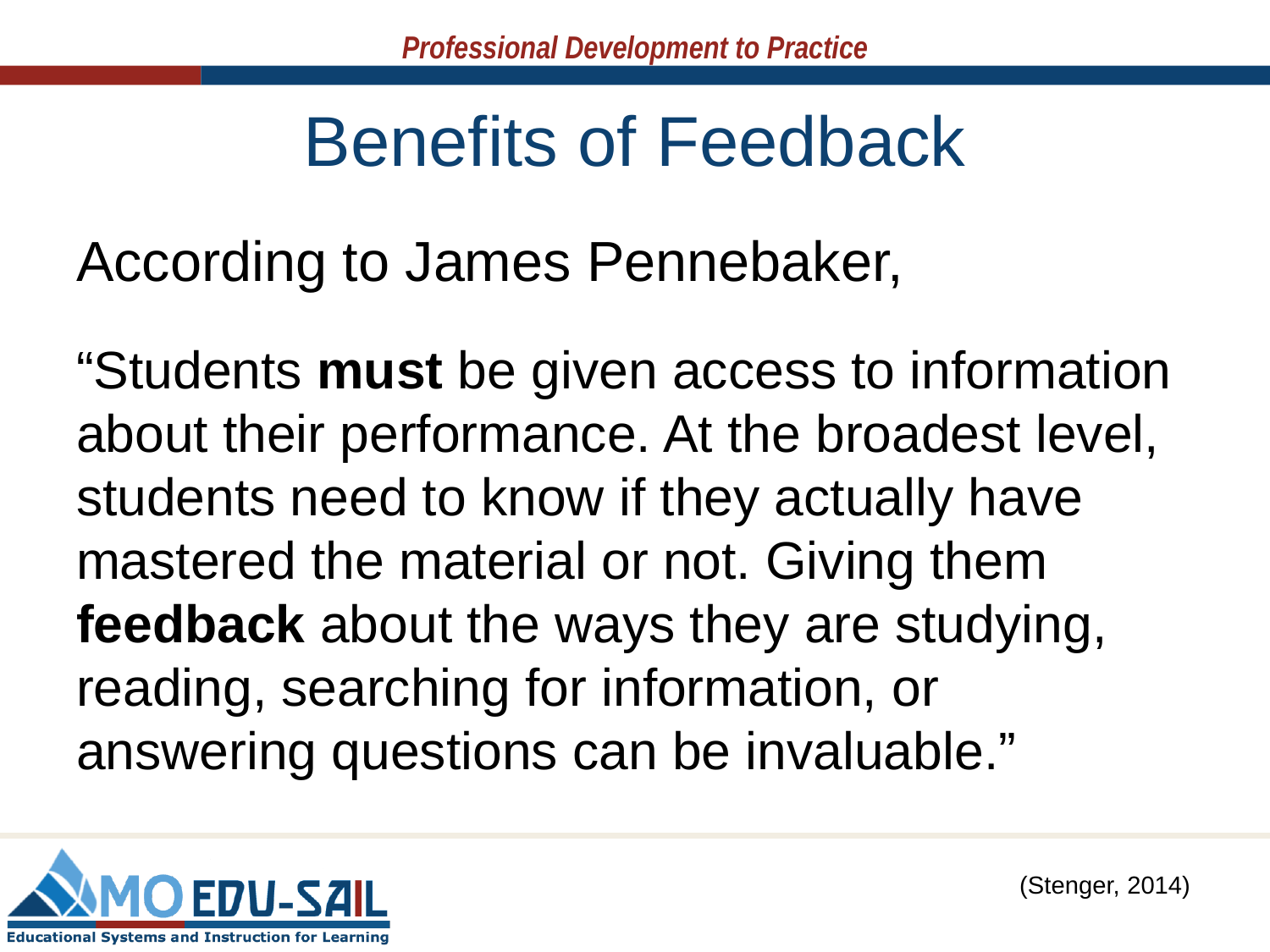

# Benefits of Feedback
According to James Pennebaker,

“Students must be given access to information about their performance. At the broadest level, students need to know if they actually have mastered the material or not. Giving them feedback about the ways they are studying, reading, searching for information, or answering questions can be invaluable.”
(Stenger, 2014)